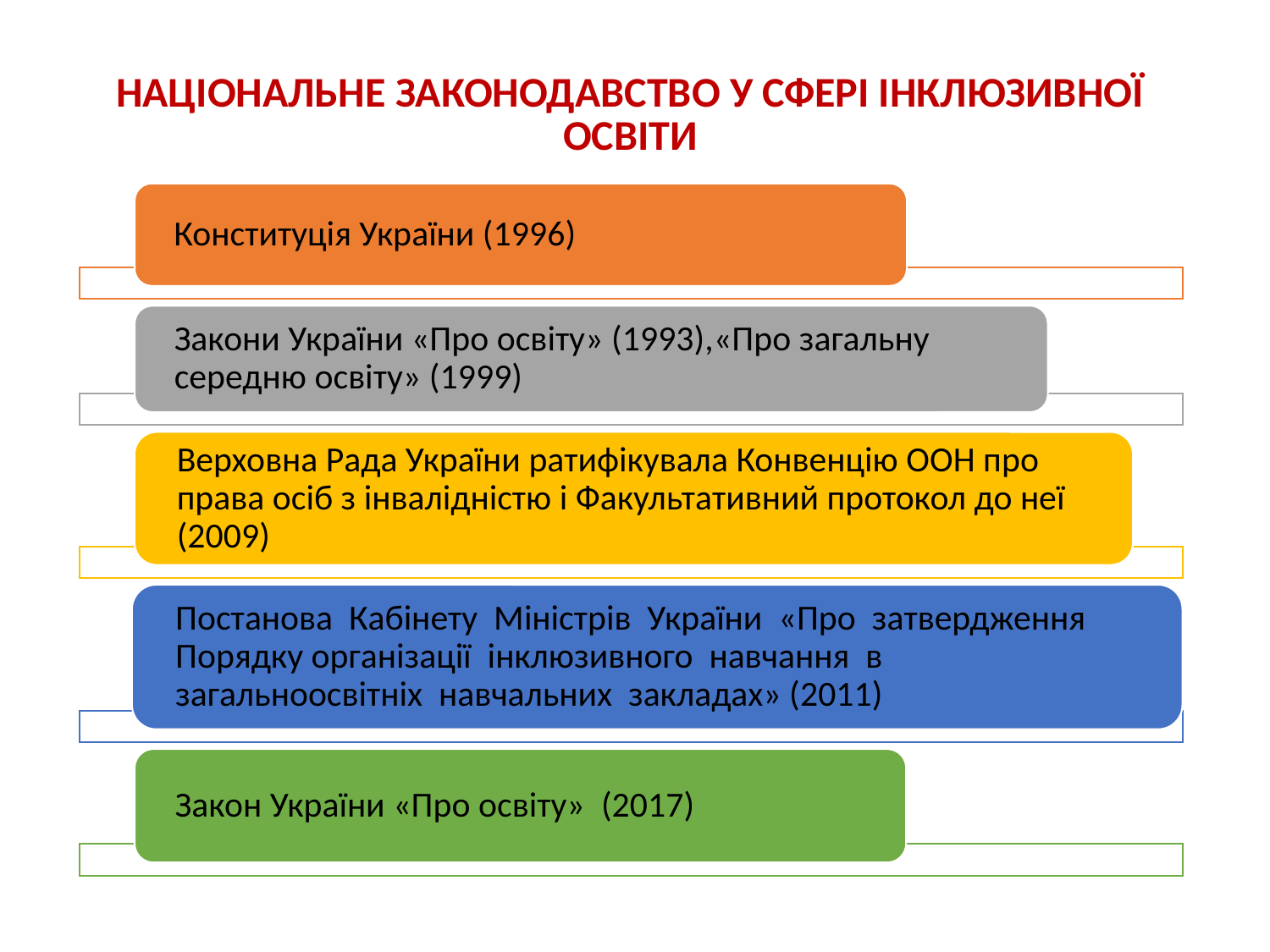

# НАЦІОНАЛЬНЕ ЗАКОНОДАВСТВО У СФЕРІ ІНКЛЮЗИВНОЇ ОСВІТИ

Конституція України (1996)

Закони України «Про освіту» (1993),«Про загальну середню освіту» (1999)

Верховна Рада України ратифікувала Конвенцію ООН про права осіб з інвалідністю і Факультативний протокол до неї (2009)
Постанова  Кабінету  Міністрів  України  «Про  затвердження  Порядку організації  інклюзивного  навчання  в  загальноосвітніх  навчальних  закладах» (2011)

Закон України «Про освіту»  (2017)